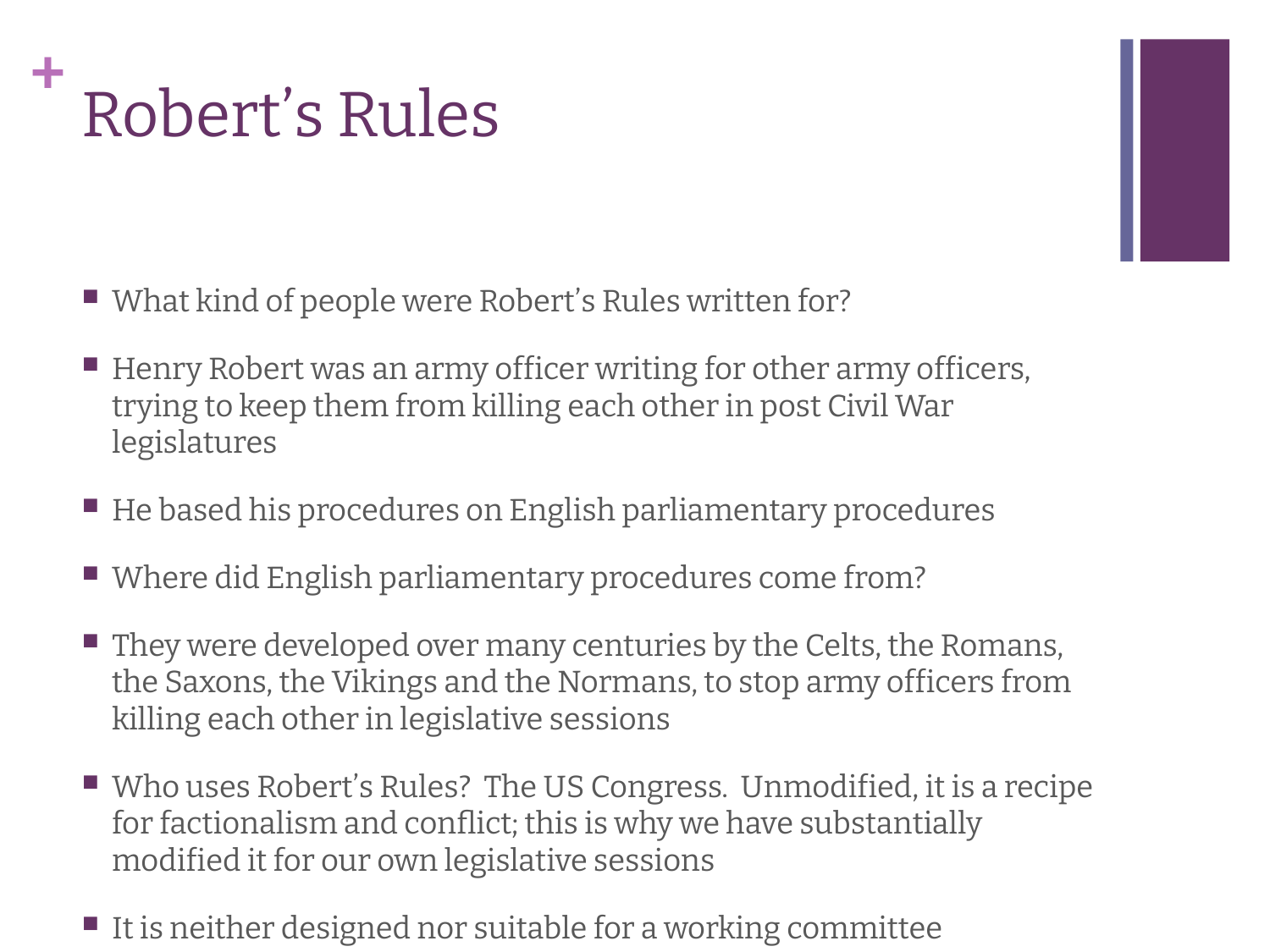

# Robert’s Rules
What kind of people were Robert’s Rules written for?
Henry Robert was an army officer writing for other army officers, trying to keep them from killing each other in post Civil War legislatures
He based his procedures on English parliamentary procedures
Where did English parliamentary procedures come from?
They were developed over many centuries by the Celts, the Romans, the Saxons, the Vikings and the Normans, to stop army officers from killing each other in legislative sessions
Who uses Robert’s Rules?  The US Congress.  Unmodified, it is a recipe for factionalism and conflict; this is why we have substantially modified it for our own legislative sessions
It is neither designed nor suitable for a working committee